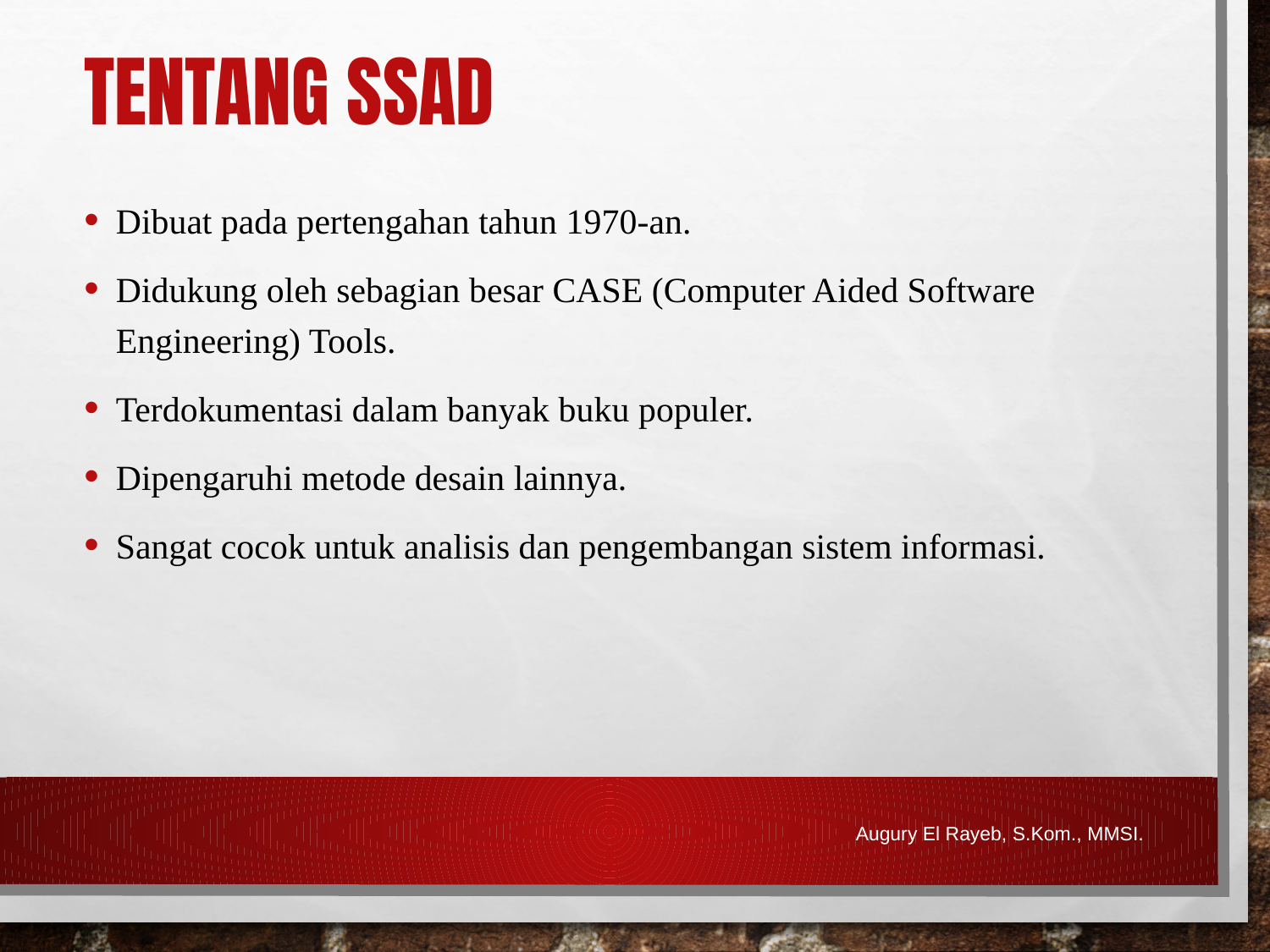

# Tentang SSAD
Dibuat pada pertengahan tahun 1970-an.
Didukung oleh sebagian besar CASE (Computer Aided Software Engineering) Tools.
Terdokumentasi dalam banyak buku populer.
Dipengaruhi metode desain lainnya.
Sangat cocok untuk analisis dan pengembangan sistem informasi.